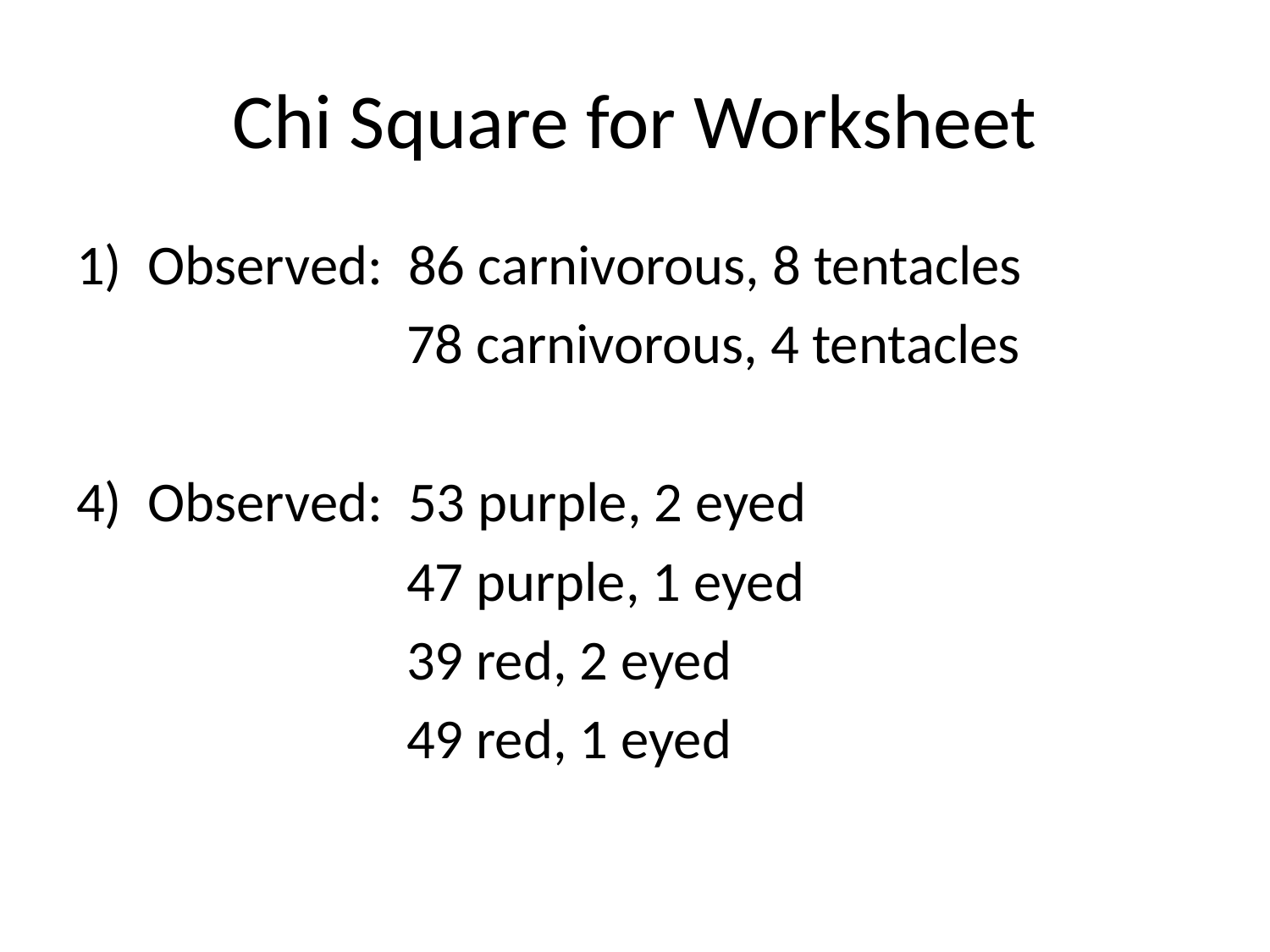

# Chi Square for Worksheet
Observed:  86 carnivorous, 8 tentacles
                          78 carnivorous, 4 tentacles

Observed:  53 purple, 2 eyed
                          47 purple, 1 eyed
                          39 red, 2 eyed
                          49 red, 1 eyed